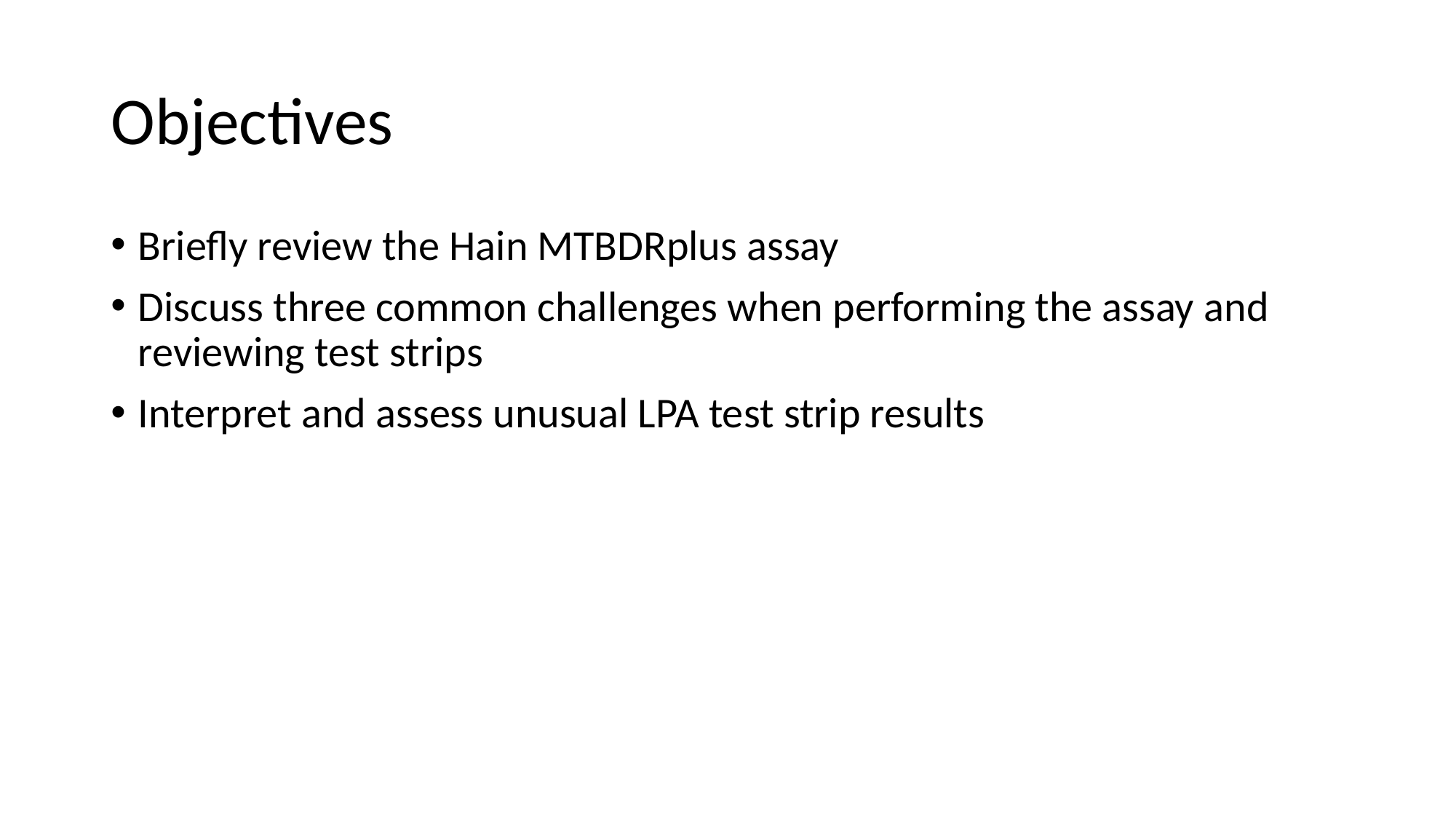

# Objectives
Briefly review the Hain MTBDRplus assay
Discuss three common challenges when performing the assay and reviewing test strips
Interpret and assess unusual LPA test strip results